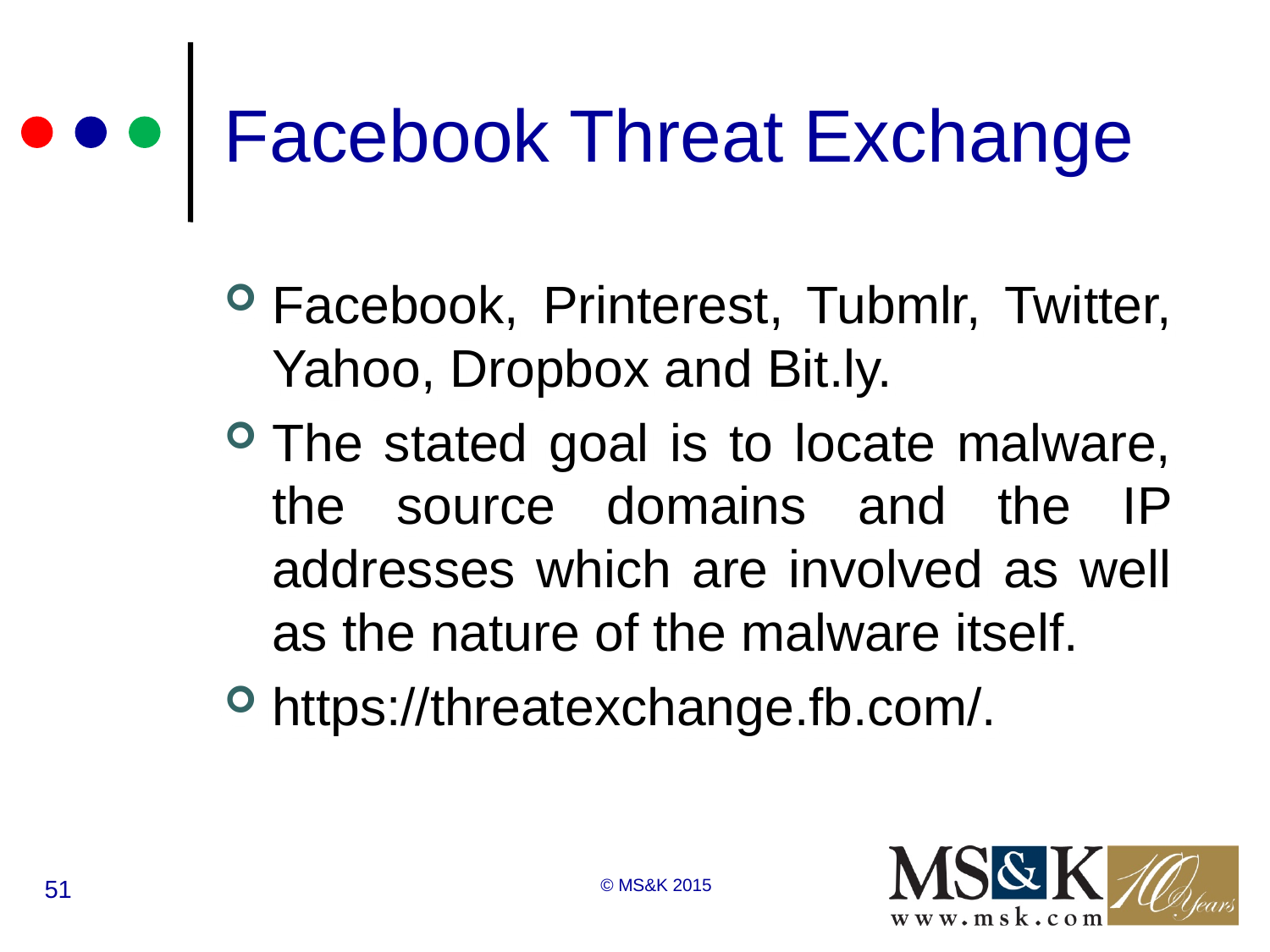

# Facebook Threat Exchange
Facebook, Printerest, Tubmlr, Twitter, Yahoo, Dropbox and Bit.ly.
The stated goal is to locate malware, the source domains and the IP addresses which are involved as well as the nature of the malware itself.
https://threatexchange.fb.com/.
51
© MS&K 2015